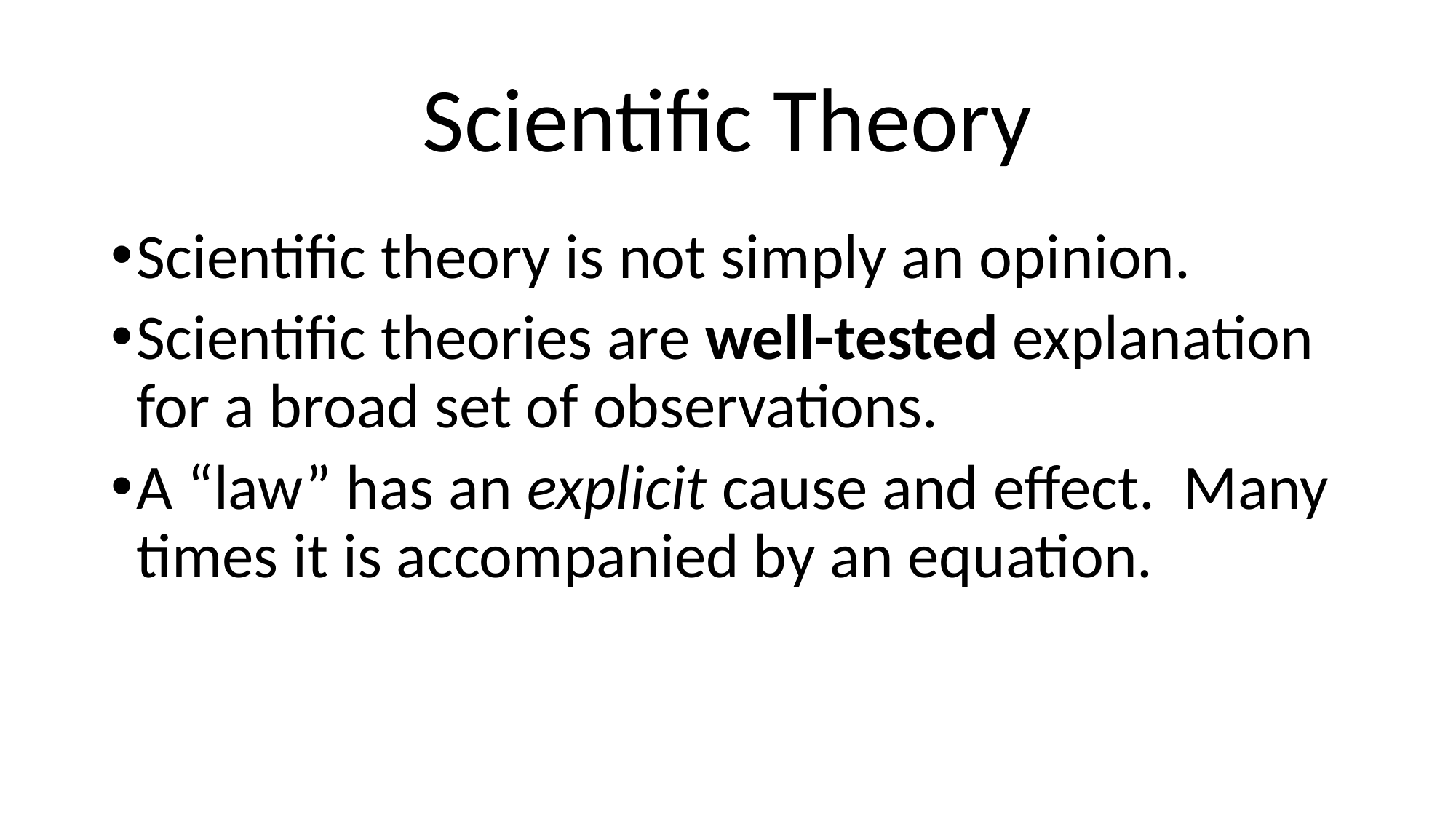

# Scientific Theory
Scientific theory is not simply an opinion.
Scientific theories are well-tested explanation for a broad set of observations.
A “law” has an explicit cause and effect.  Many times it is accompanied by an equation.